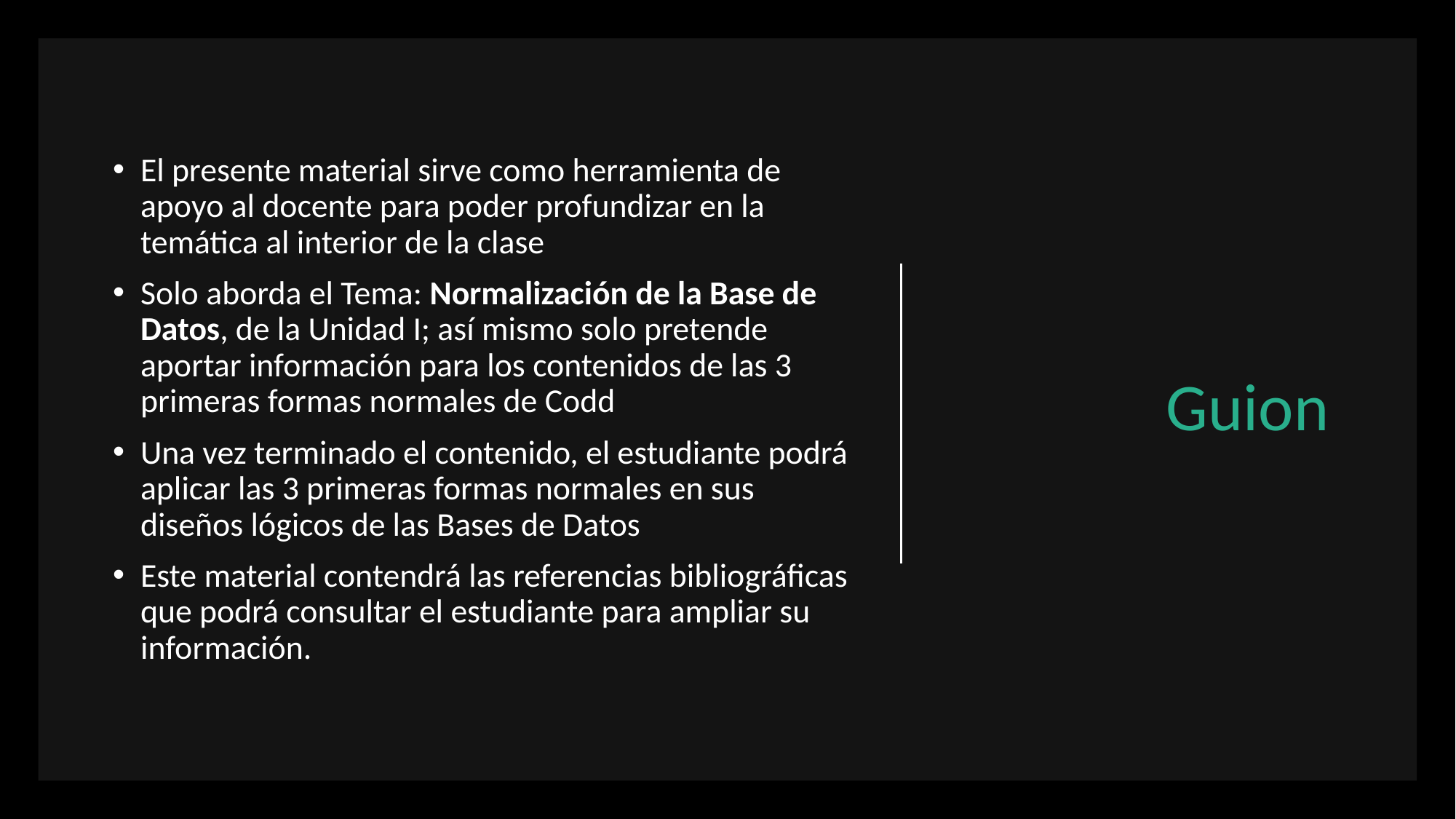

# Guion
El presente material sirve como herramienta de apoyo al docente para poder profundizar en la temática al interior de la clase
Solo aborda el Tema: Normalización de la Base de Datos, de la Unidad I; así mismo solo pretende aportar información para los contenidos de las 3 primeras formas normales de Codd
Una vez terminado el contenido, el estudiante podrá aplicar las 3 primeras formas normales en sus diseños lógicos de las Bases de Datos
Este material contendrá las referencias bibliográficas que podrá consultar el estudiante para ampliar su información.